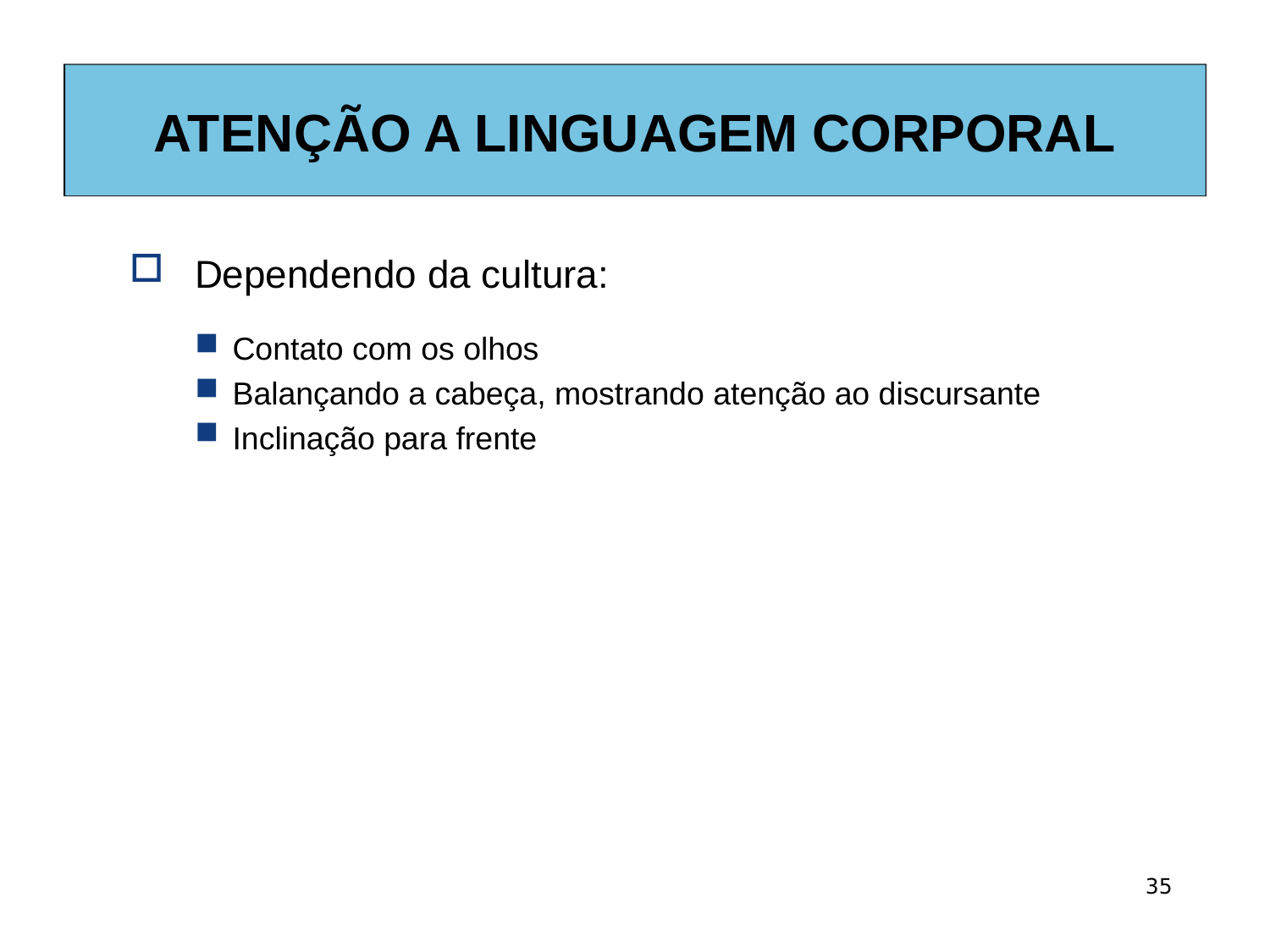

ATENÇÃO A LINGUAGEM CORPORAL
Dependendo da cultura:

Contato com os olhos
Balançando a cabeça, mostrando atenção ao discursante
Inclinação para frente

35